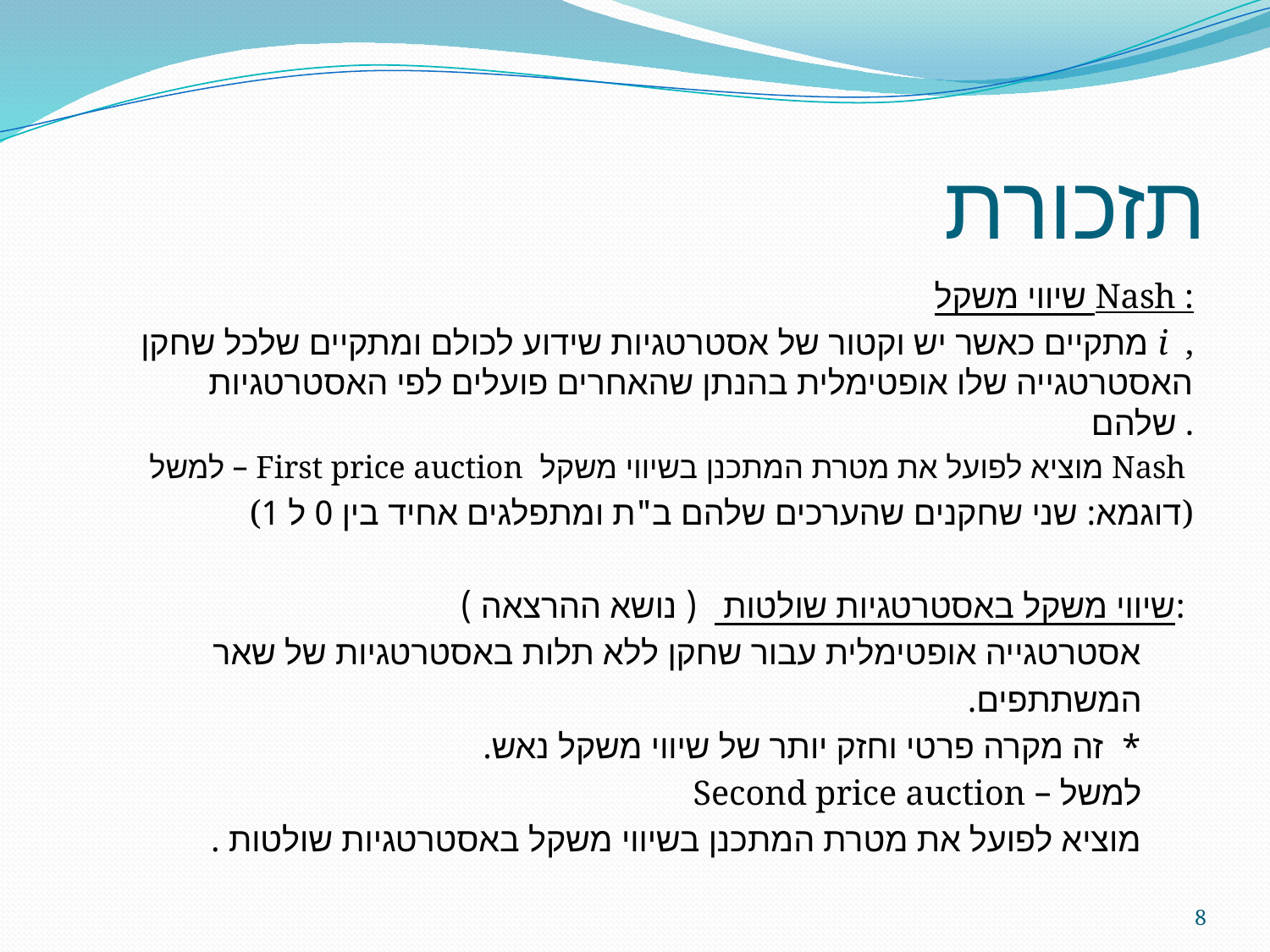

# תזכורת
שיווי משקל Nash :
 מתקיים כאשר יש וקטור של אסטרטגיות שידוע לכולם ומתקיים שלכל שחקן i  , האסטרטגייה שלו אופטימלית בהנתן שהאחרים פועלים לפי האסטרטגיות שלהם .
למשל – First price auction  מוציא לפועל את מטרת המתכנן בשיווי משקל Nash
(דוגמא: שני שחקנים שהערכים שלהם ב"ת ומתפלגים אחיד בין 0 ל 1)

שיווי משקל באסטרטגיות שולטות   ( נושא ההרצאה ):
      אסטרטגייה אופטימלית עבור שחקן ללא תלות באסטרטגיות של שאר
      המשתתפים.
      *  זה מקרה פרטי וחזק יותר של שיווי משקל נאש.
      למשל – Second price auction
      מוציא לפועל את מטרת המתכנן בשיווי משקל באסטרטגיות שולטות .

8